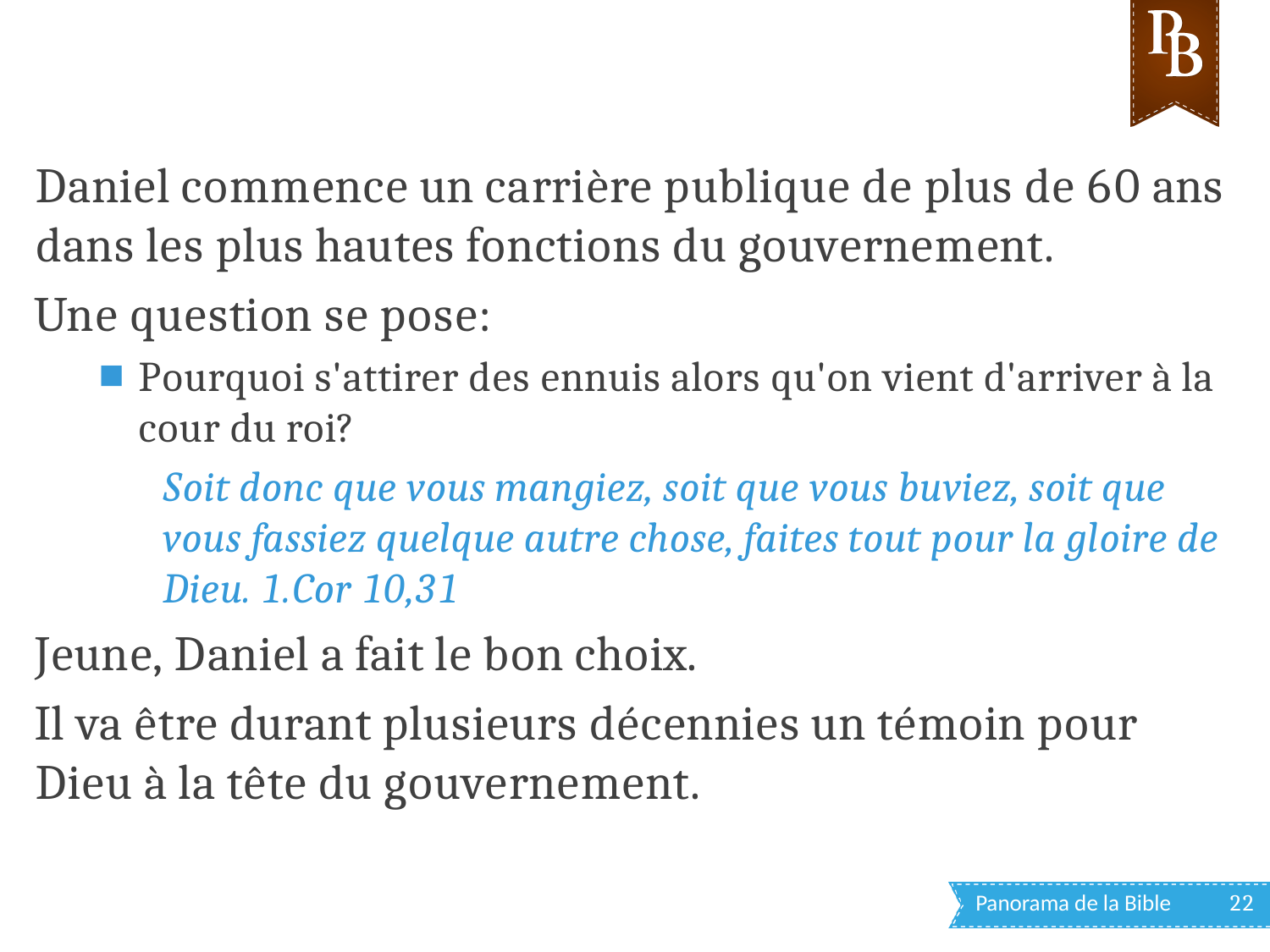

Daniel commence un carrière publique de plus de 60 ans dans les plus hautes fonctions du gouvernement.
Une question se pose:
Pourquoi s'attirer des ennuis alors qu'on vient d'arriver à la cour du roi?
Soit donc que vous mangiez, soit que vous buviez, soit que vous fassiez quelque autre chose, faites tout pour la gloire de Dieu. 1.Cor 10,31
Jeune, Daniel a fait le bon choix.
Il va être durant plusieurs décennies un témoin pour Dieu à la tête du gouvernement.